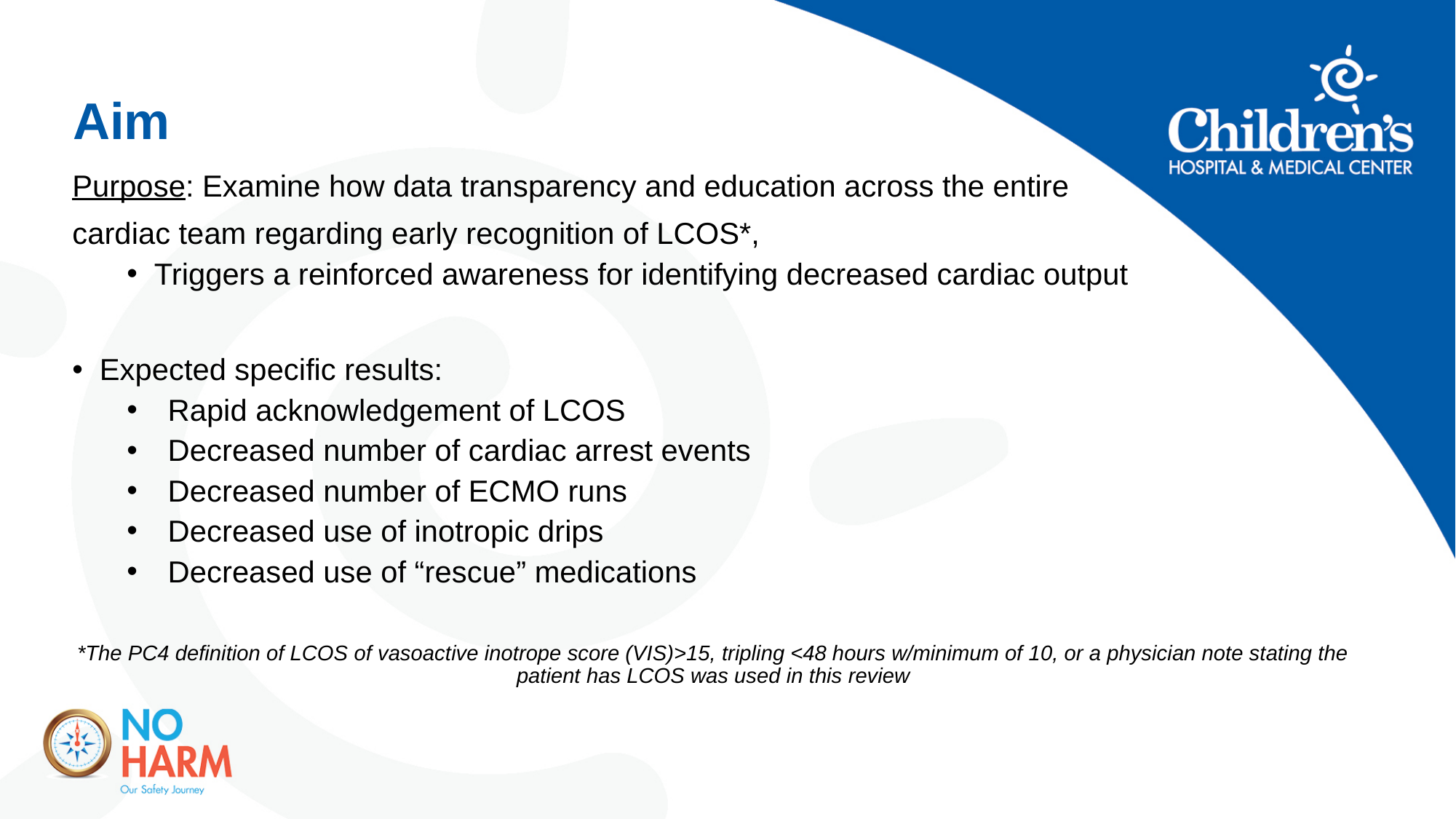

# Aim
Purpose: Examine how data transparency and education across the entire
cardiac team regarding early recognition of LCOS*,
Triggers a reinforced awareness for identifying decreased cardiac output

Expected specific results:
Rapid acknowledgement of LCOS
Decreased number of cardiac arrest events
Decreased number of ECMO runs
Decreased use of inotropic drips
Decreased use of “rescue” medications

*The PC4 definition of LCOS of vasoactive inotrope score (VIS)>15, tripling <48 hours w/minimum of 10, or a physician note stating the patient has LCOS was used in this review